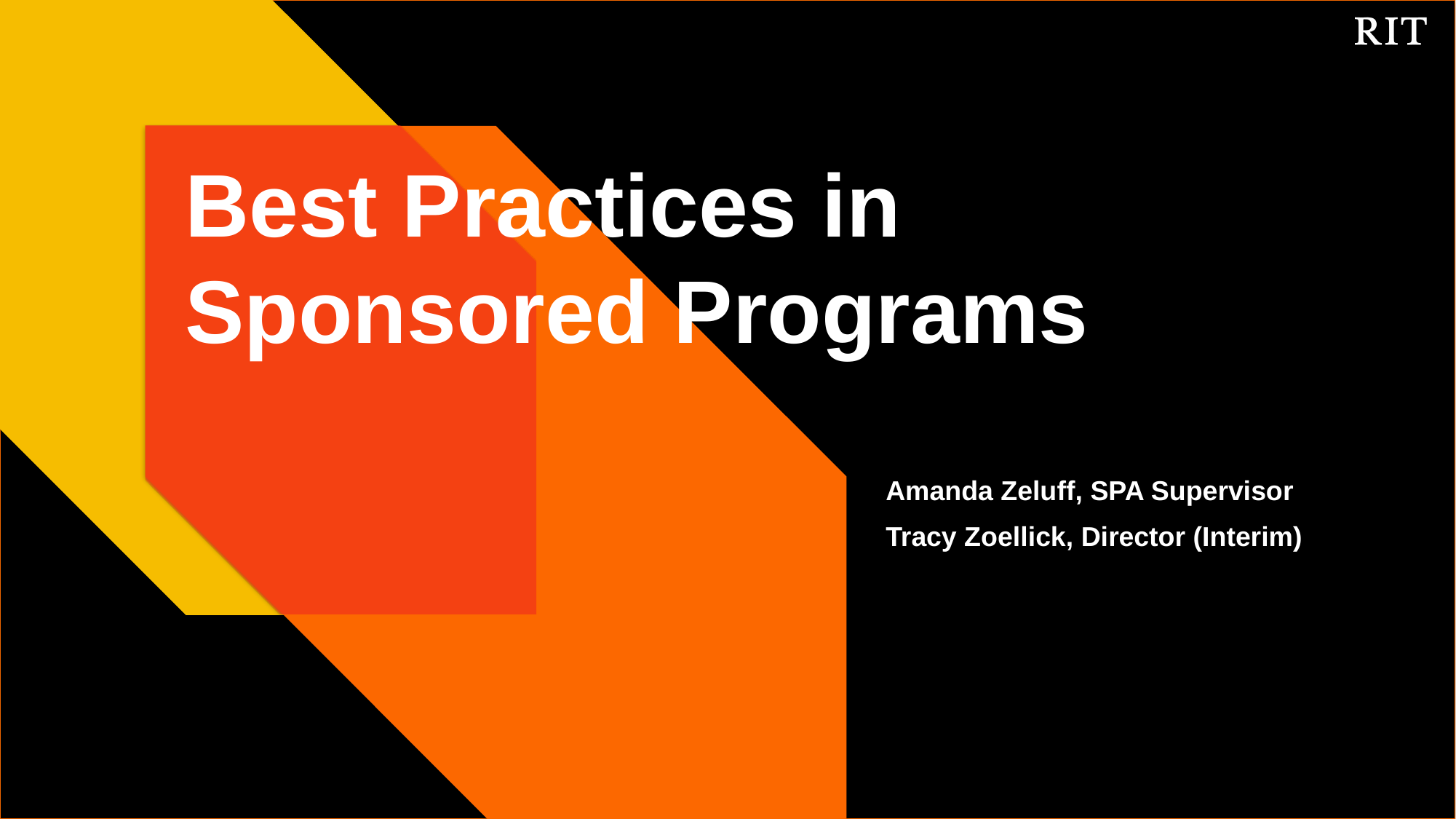

# Best Practices in Sponsored Programs
Amanda Zeluff, SPA Supervisor

Tracy Zoellick, Director (Interim)